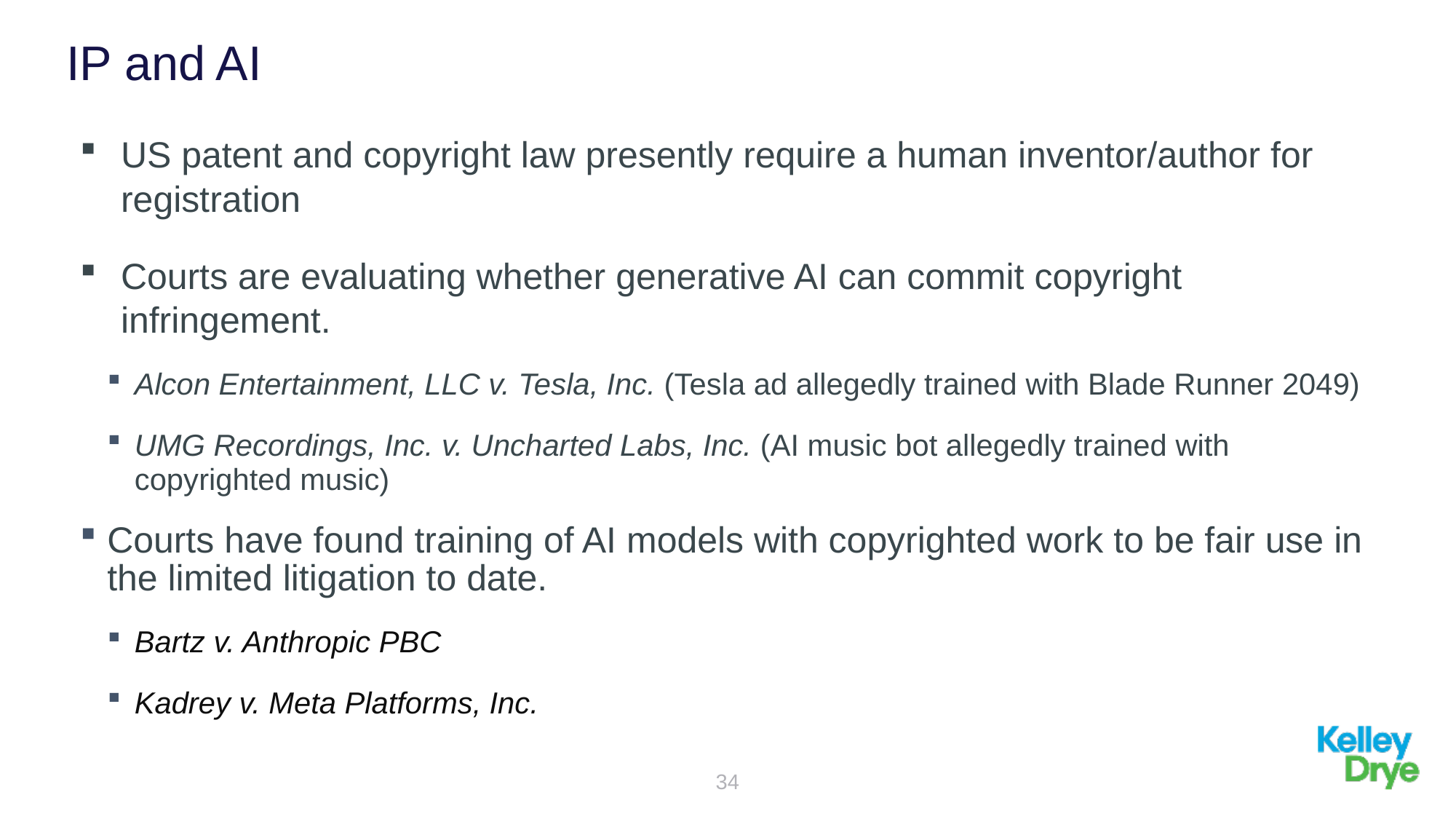

# IP and AI
US patent and copyright law presently require a human inventor/author for registration
Courts are evaluating whether generative AI can commit copyright infringement.
Alcon Entertainment, LLC v. Tesla, Inc. (Tesla ad allegedly trained with Blade Runner 2049)
UMG Recordings, Inc. v. Uncharted Labs, Inc. (AI music bot allegedly trained with copyrighted music)
Courts have found training of AI models with copyrighted work to be fair use in the limited litigation to date.
Bartz v. Anthropic PBC
Kadrey v. Meta Platforms, Inc.

34